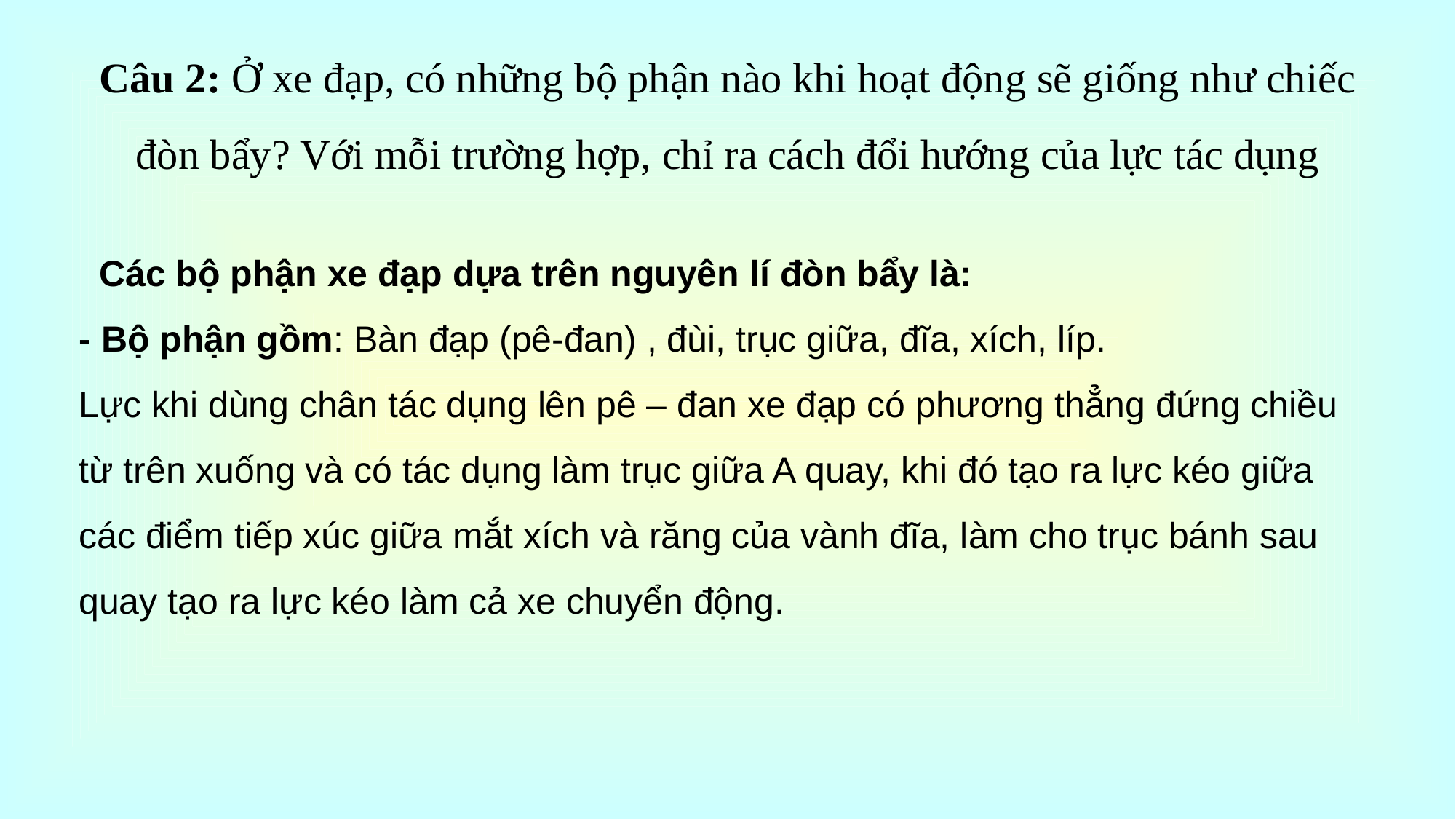

# Câu 2: Ở xe đạp, có những bộ phận nào khi hoạt động sẽ giống như chiếc đòn bẩy? Với mỗi trường hợp, chỉ ra cách đổi hướng của lực tác dụng
  Các bộ phận xe đạp dựa trên nguyên lí đòn bẩy là:
- Bộ phận gồm: Bàn đạp (pê-đan) , đùi, trục giữa, đĩa, xích, líp.
Lực khi dùng chân tác dụng lên pê – đan xe đạp có phương thẳng đứng chiều
từ trên xuống và có tác dụng làm trục giữa A quay, khi đó tạo ra lực kéo giữa
các điểm tiếp xúc giữa mắt xích và răng của vành đĩa, làm cho trục bánh sau
quay tạo ra lực kéo làm cả xe chuyển động.